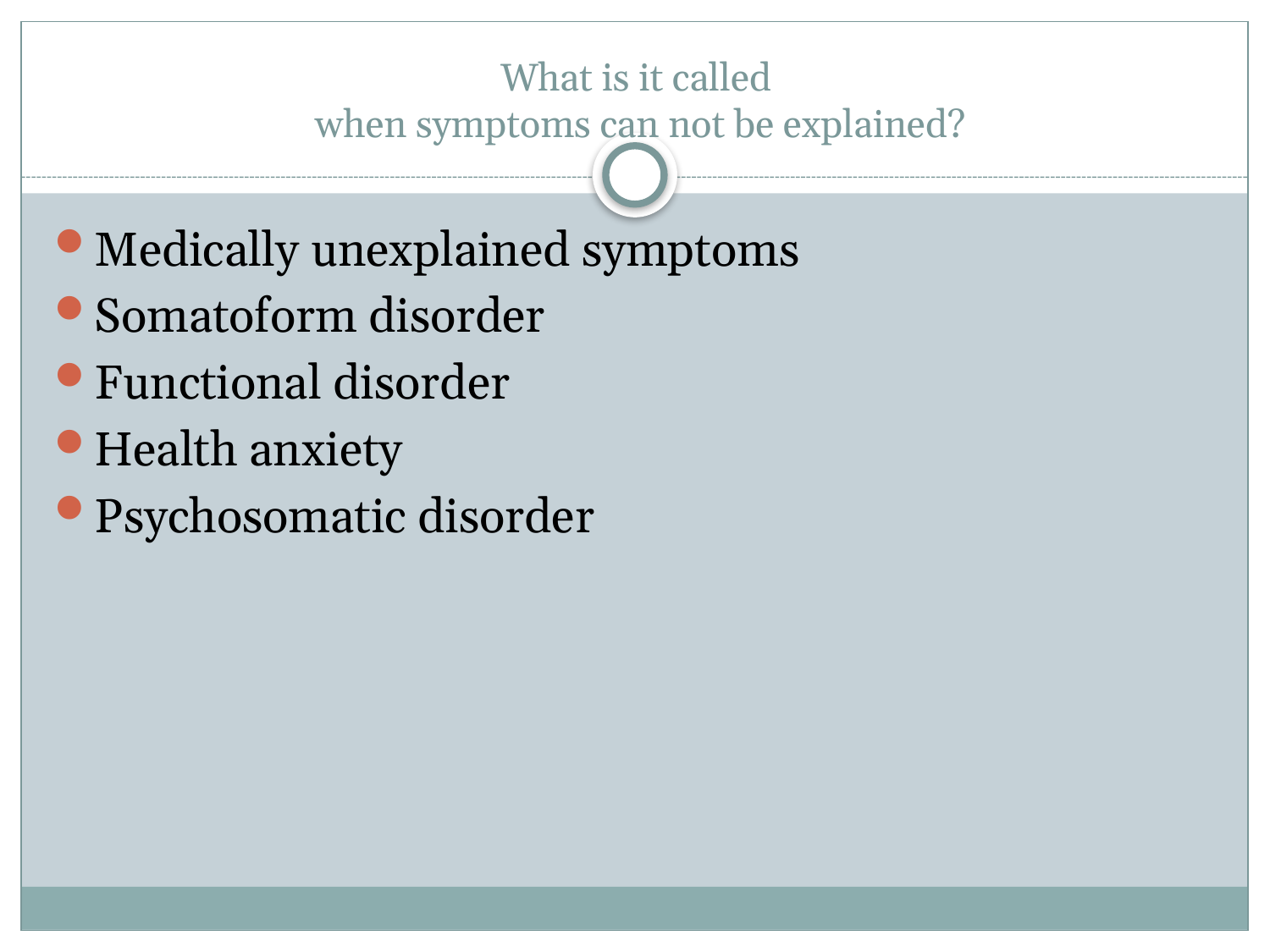

# What is it called when symptoms can not be explained?
Medically unexplained symptoms
Somatoform disorder
Functional disorder
Health anxiety
Psychosomatic disorder